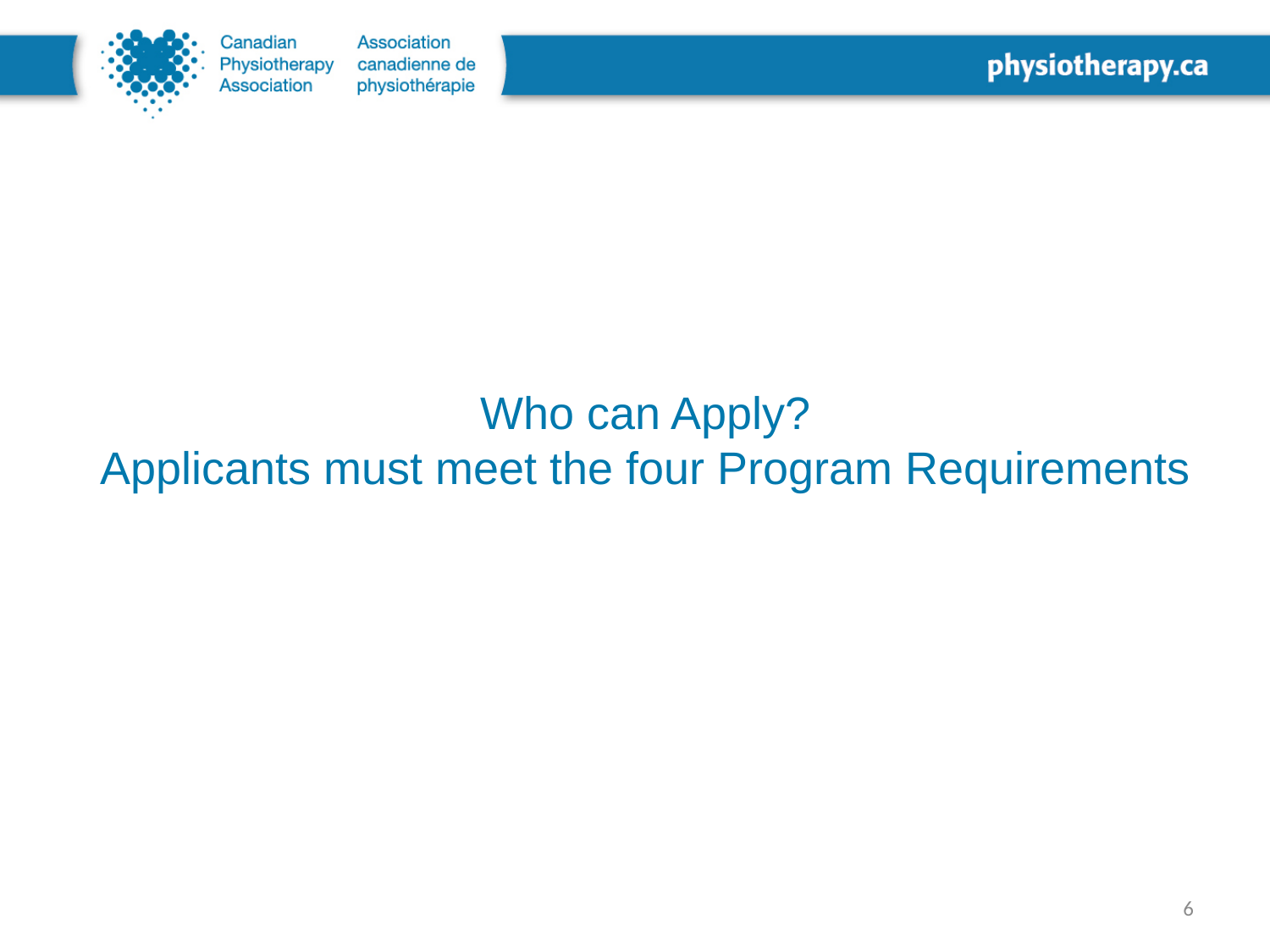

# Who can Apply? Applicants must meet the four Program Requirements
6